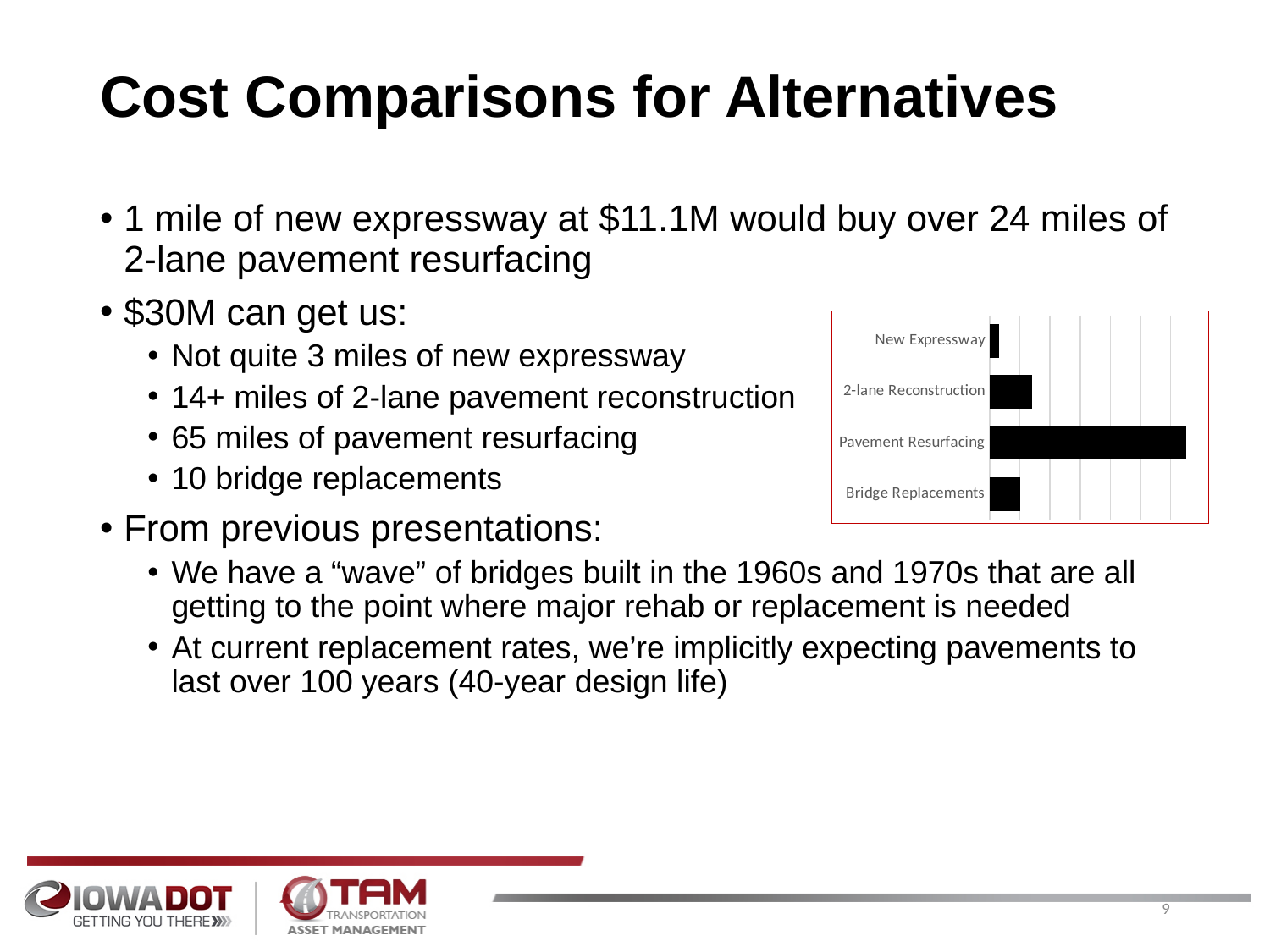

# Cost Comparisons for Alternatives
1 mile of new expressway at $11.1M would buy over 24 miles of 2-lane pavement resurfacing
$30M can get us:
Not quite 3 miles of new expressway
14+ miles of 2-lane pavement reconstruction
65 miles of pavement resurfacing
10 bridge replacements
From previous presentations:
We have a “wave” of bridges built in the 1960s and 1970s that are all getting to the point where major rehab or replacement is needed
At current replacement rates, we’re implicitly expecting pavements to last over 100 years (40-year design life)

### Chart

| Category |  |
|---|---|
| Bridge Replacements | 10.0 |
| Pavement Resurfacing | 65.0 |
| 2-lane Reconstruction | 14.0 |
| New Expressway | 3.0 |
9